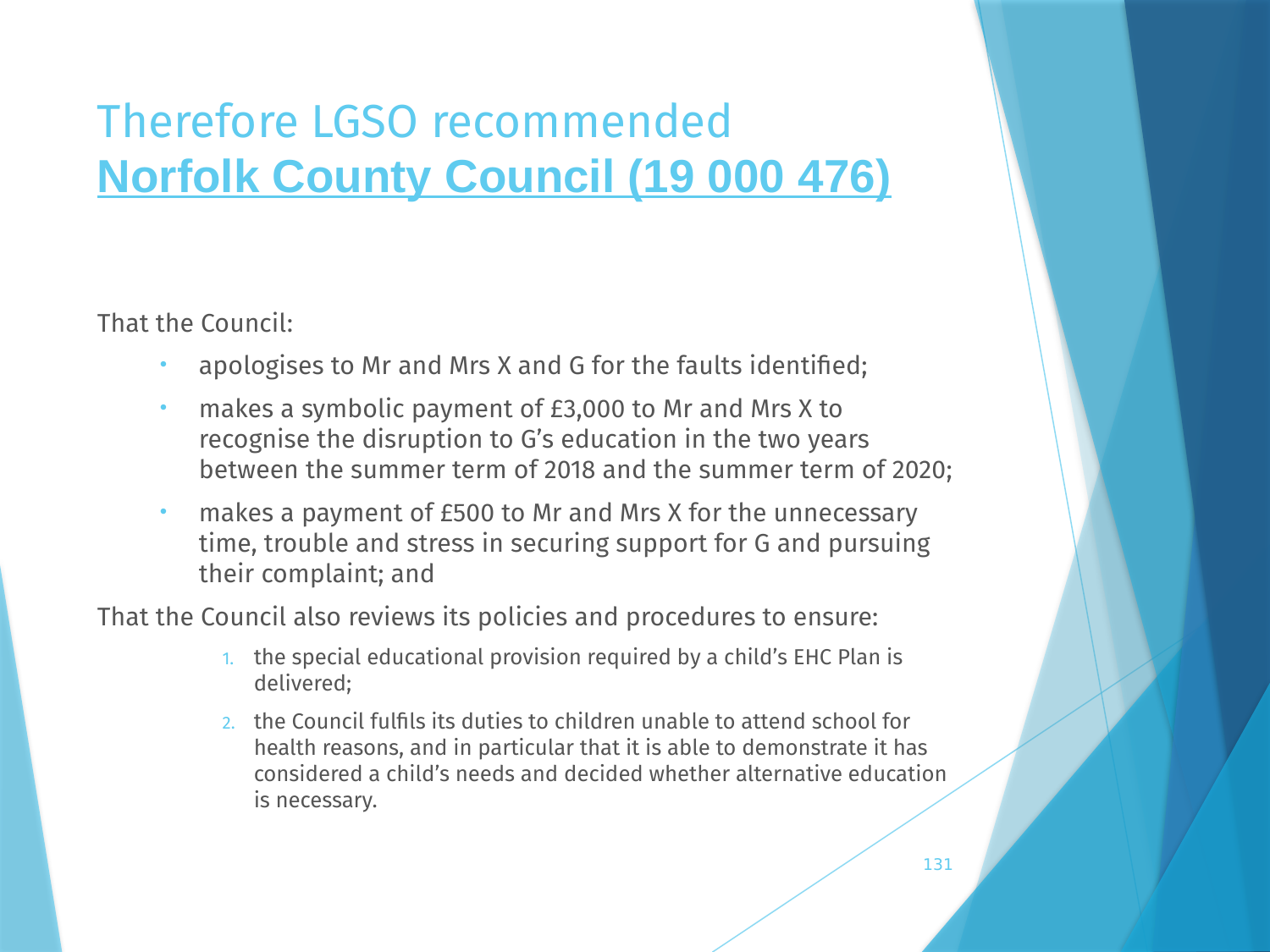

# Therefore LGSO recommended Norfolk County Council (19 000 476)
That the Council:
apologises to Mr and Mrs X and G for the faults identified;
makes a symbolic payment of £3,000 to Mr and Mrs X to recognise the disruption to G’s education in the two years between the summer term of 2018 and the summer term of 2020;
makes a payment of £500 to Mr and Mrs X for the unnecessary time, trouble and stress in securing support for G and pursuing their complaint; and
That the Council also reviews its policies and procedures to ensure:
the special educational provision required by a child’s EHC Plan is delivered;
the Council fulfils its duties to children unable to attend school for health reasons, and in particular that it is able to demonstrate it has considered a child’s needs and decided whether alternative education is necessary.

131